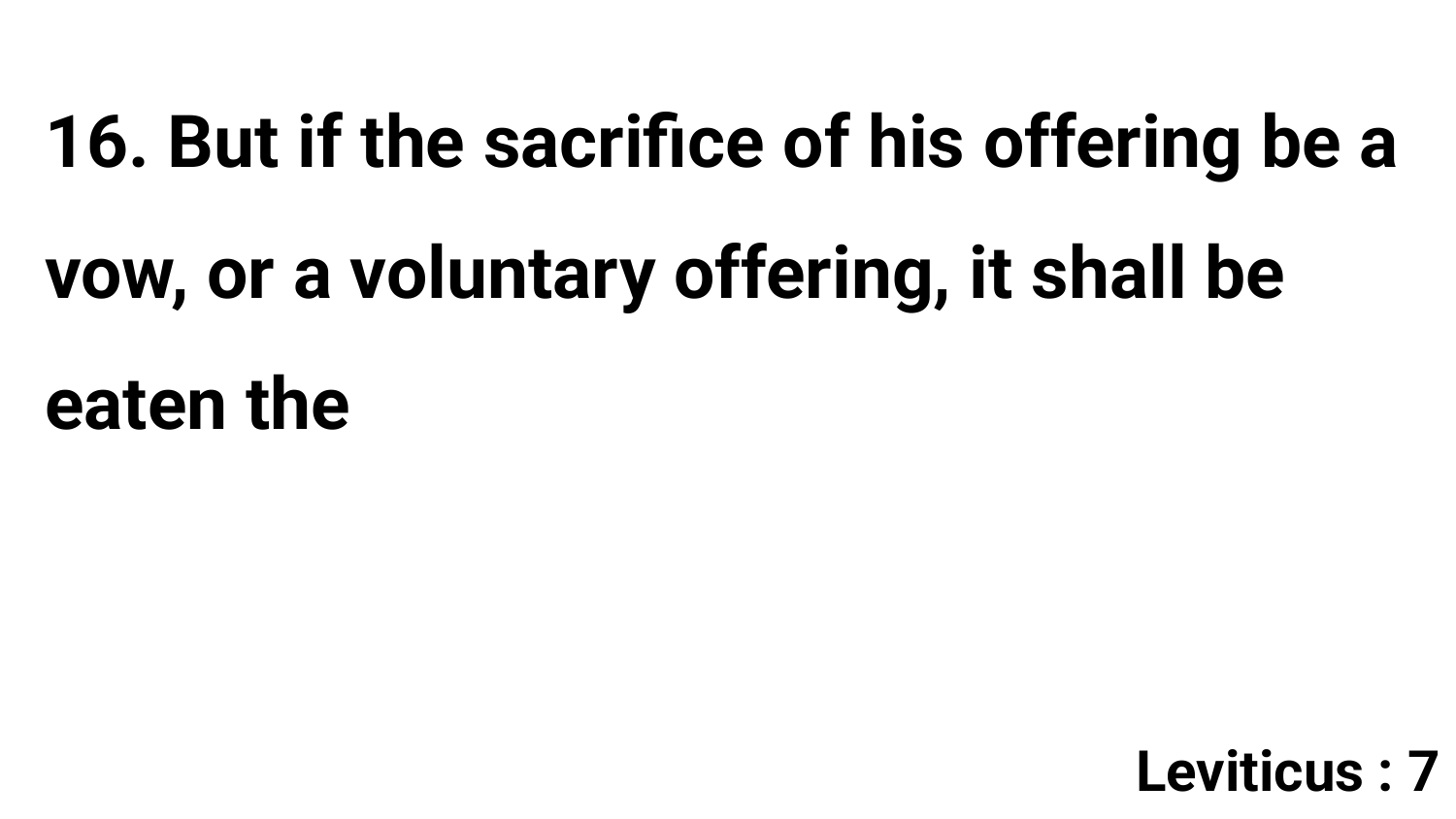

16. But if the sacrifice of his offering be a vow, or a voluntary offering, it shall be eaten the
Leviticus : 7